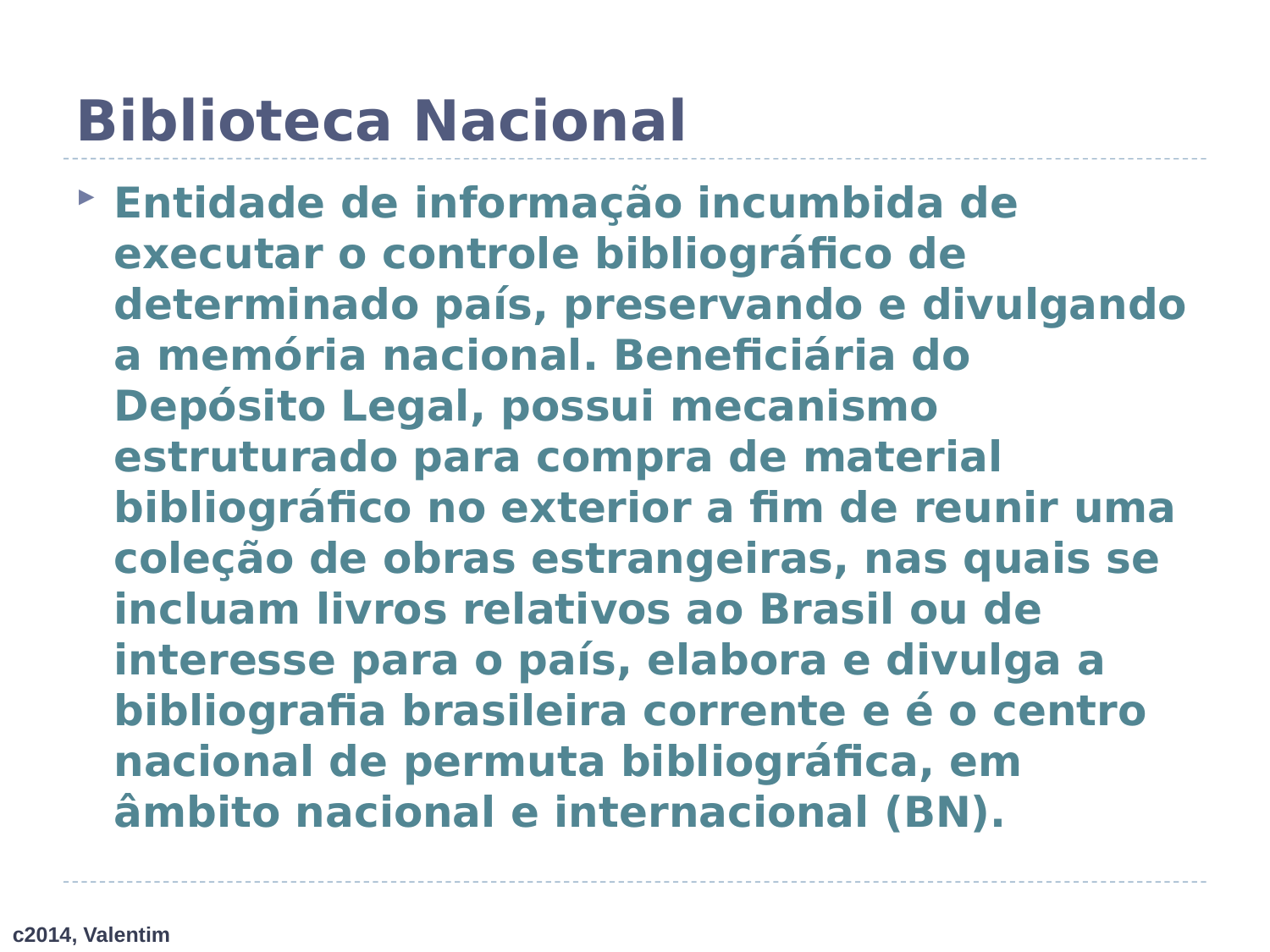

# Biblioteca Nacional
Entidade de informação incumbida de executar o controle bibliográfico de determinado país, preservando e divulgando a memória nacional. Beneficiária do Depósito Legal, possui mecanismo estruturado para compra de material bibliográfico no exterior a fim de reunir uma coleção de obras estrangeiras, nas quais se incluam livros relativos ao Brasil ou de interesse para o país, elabora e divulga a bibliografia brasileira corrente e é o centro nacional de permuta bibliográfica, em âmbito nacional e internacional (BN).